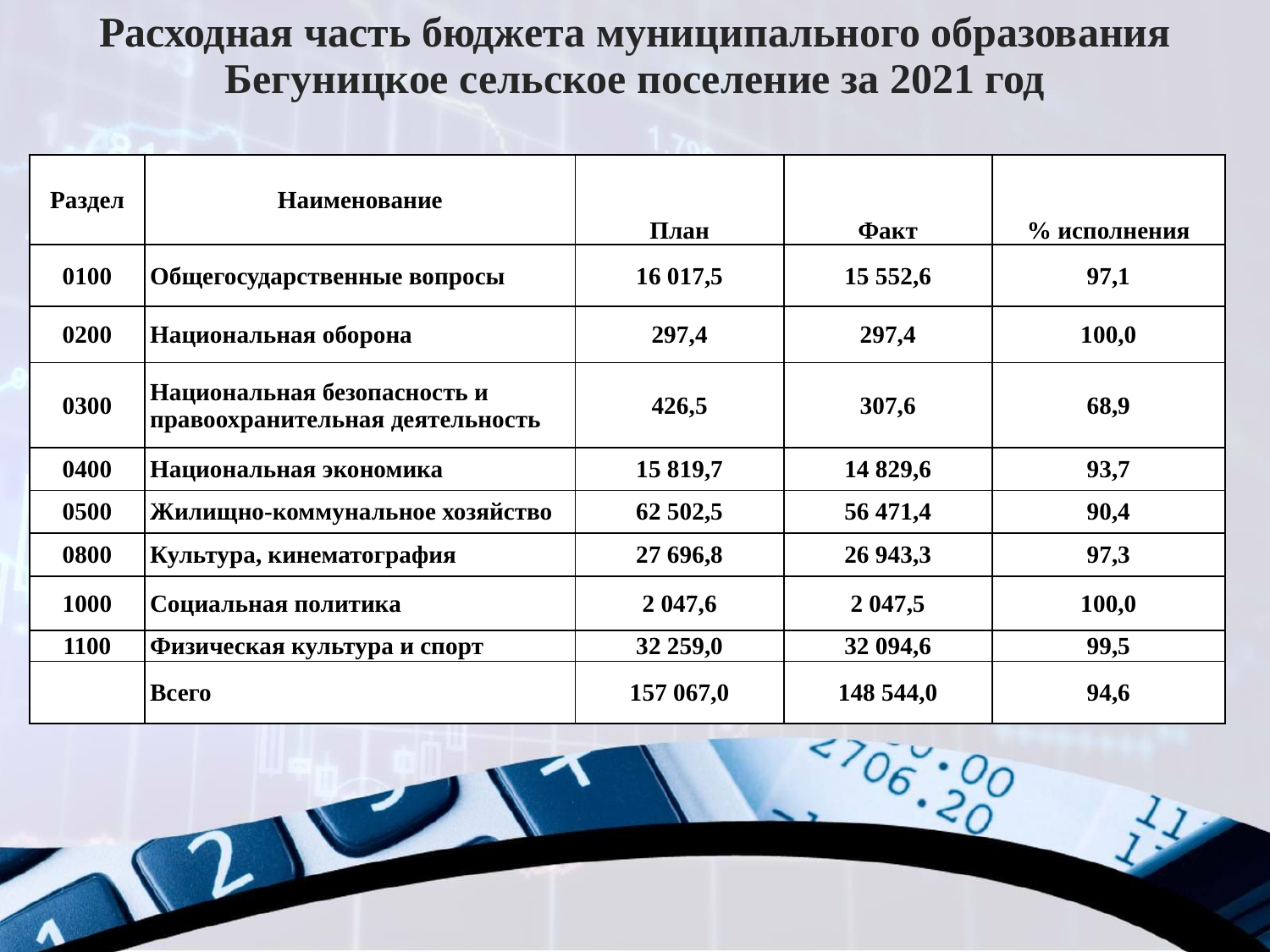

Расходная часть бюджета муниципального образования Бегуницкое сельское поселение за 2021 год
| Раздел | Наименование |  |  |  |
| --- | --- | --- | --- | --- |
|  |  | План | Факт | % исполнения |
| 0100 | Общегосударственные вопросы | 16 017,5 | 15 552,6 | 97,1 |
| 0200 | Национальная оборона | 297,4 | 297,4 | 100,0 |
| 0300 | Национальная безопасность и правоохранительная деятельность | 426,5 | 307,6 | 68,9 |
| 0400 | Национальная экономика | 15 819,7 | 14 829,6 | 93,7 |
| 0500 | Жилищно-коммунальное хозяйство | 62 502,5 | 56 471,4 | 90,4 |
| 0800 | Культура, кинематография | 27 696,8 | 26 943,3 | 97,3 |
| 1000 | Социальная политика | 2 047,6 | 2 047,5 | 100,0 |
| 1100 | Физическая культура и спорт | 32 259,0 | 32 094,6 | 99,5 |
|  | Всего | 157 067,0 | 148 544,0 | 94,6 |